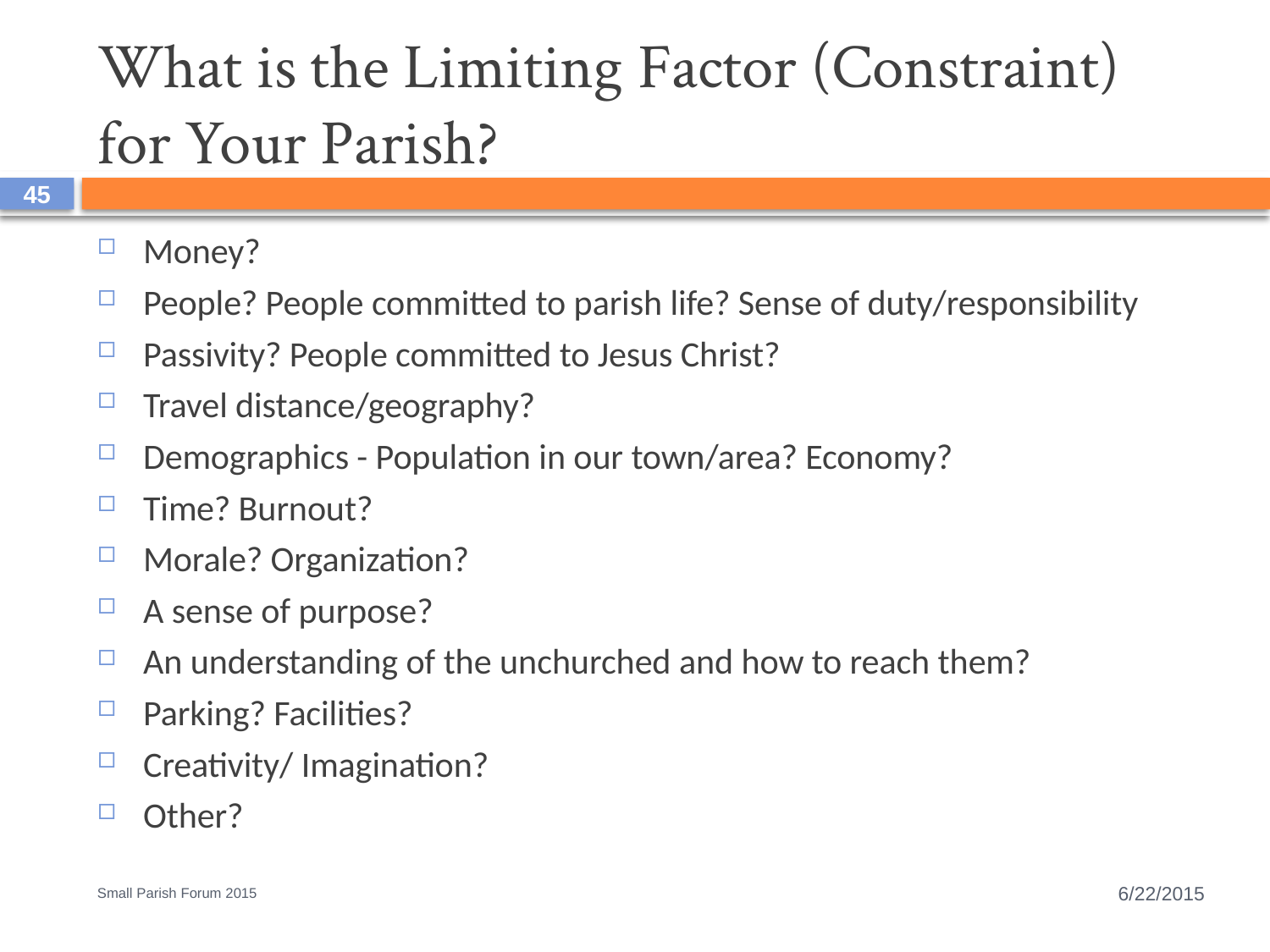

# What is the Limiting Factor (Constraint) for Your Parish?
45
Money?
People? People committed to parish life? Sense of duty/responsibility
Passivity? People committed to Jesus Christ?
Travel distance/geography?
Demographics - Population in our town/area? Economy?
Time? Burnout?
Morale? Organization?
A sense of purpose?
An understanding of the unchurched and how to reach them?
Parking? Facilities?
Creativity/ Imagination?
Other?

Small Parish Forum 2015
6/22/2015